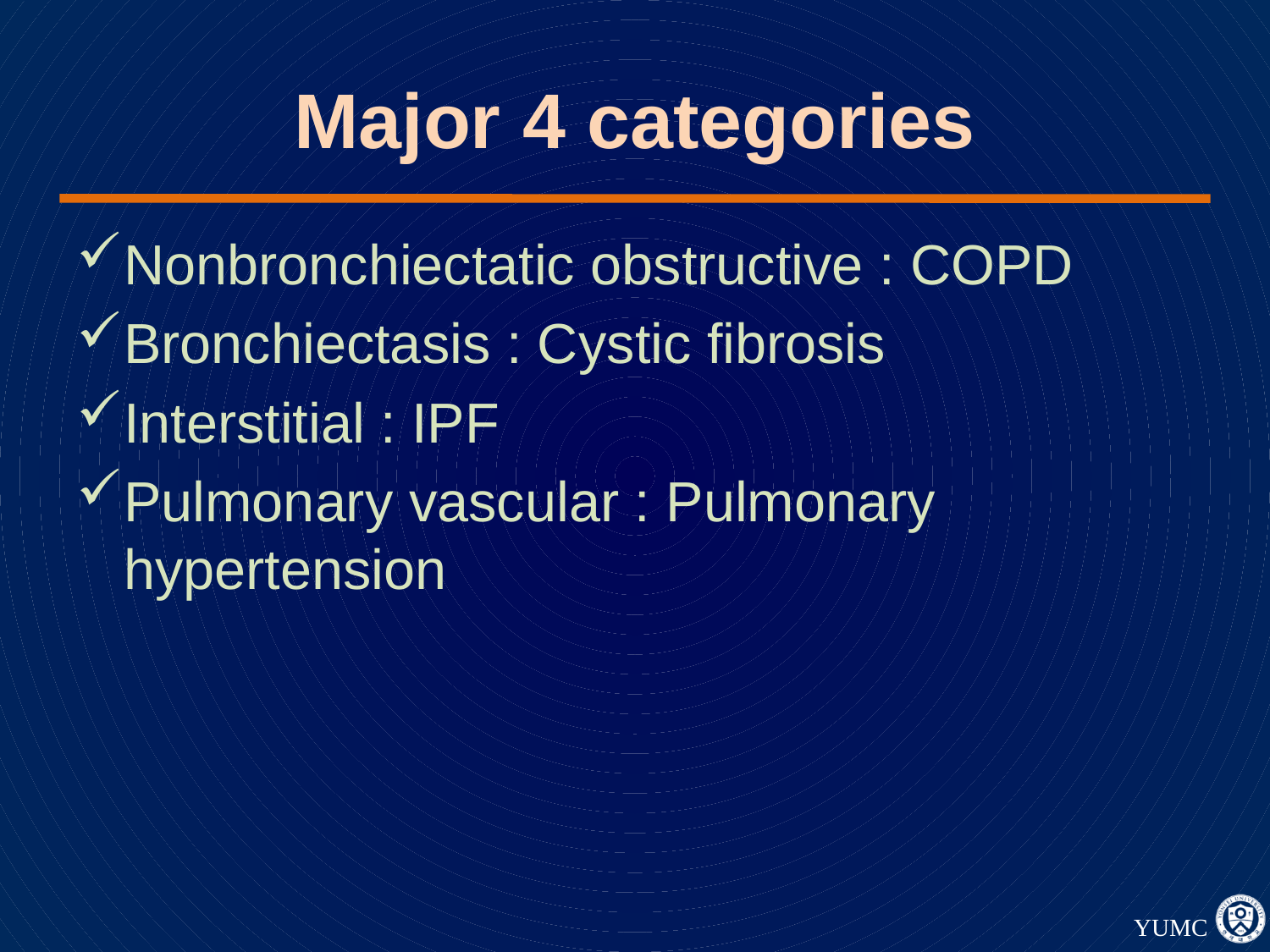

# Major 4 categories
Nonbronchiectatic obstructive : COPD
Bronchiectasis : Cystic fibrosis
Interstitial : IPF
Pulmonary vascular : Pulmonary hypertension